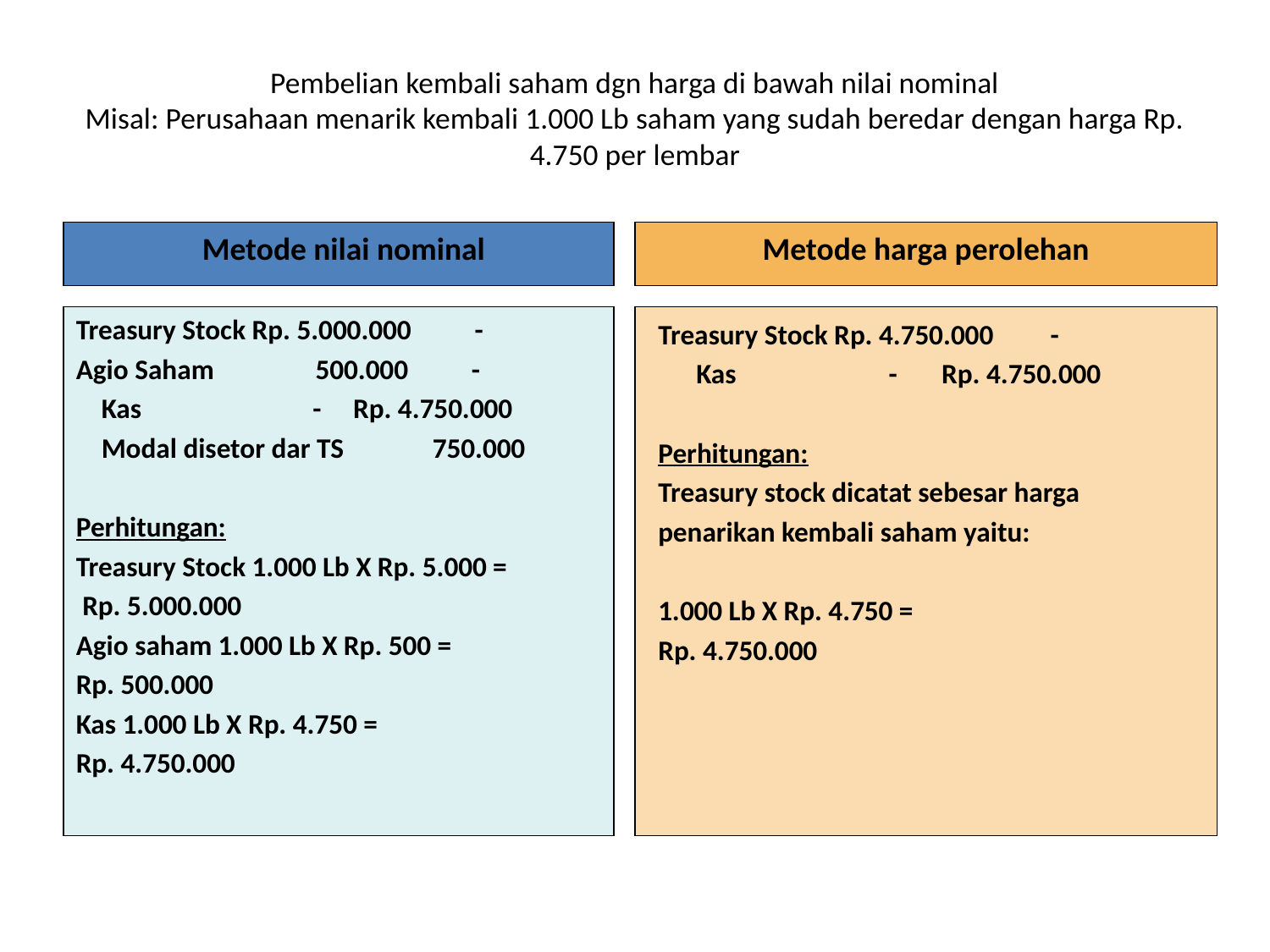

# Pembelian kembali saham dgn harga di bawah nilai nominal Misal: Perusahaan menarik kembali 1.000 Lb saham yang sudah beredar dengan harga Rp. 4.750 per lembar

Metode nilai nominal

Treasury Stock Rp. 5.000.000          -
Agio Saham                500.000          -
    Kas                           -     Rp. 4.750.000
    Modal disetor dar TS              750.000

Perhitungan:
Treasury Stock 1.000 Lb X Rp. 5.000 =
 Rp. 5.000.000
Agio saham 1.000 Lb X Rp. 500 =
Rp. 500.000
Kas 1.000 Lb X Rp. 4.750 =
Rp. 4.750.000

Metode harga perolehan

Treasury Stock Rp. 4.750.000         -
      Kas                        -       Rp. 4.750.000

Perhitungan:
Treasury stock dicatat sebesar harga
penarikan kembali saham yaitu:

1.000 Lb X Rp. 4.750 =
Rp. 4.750.000